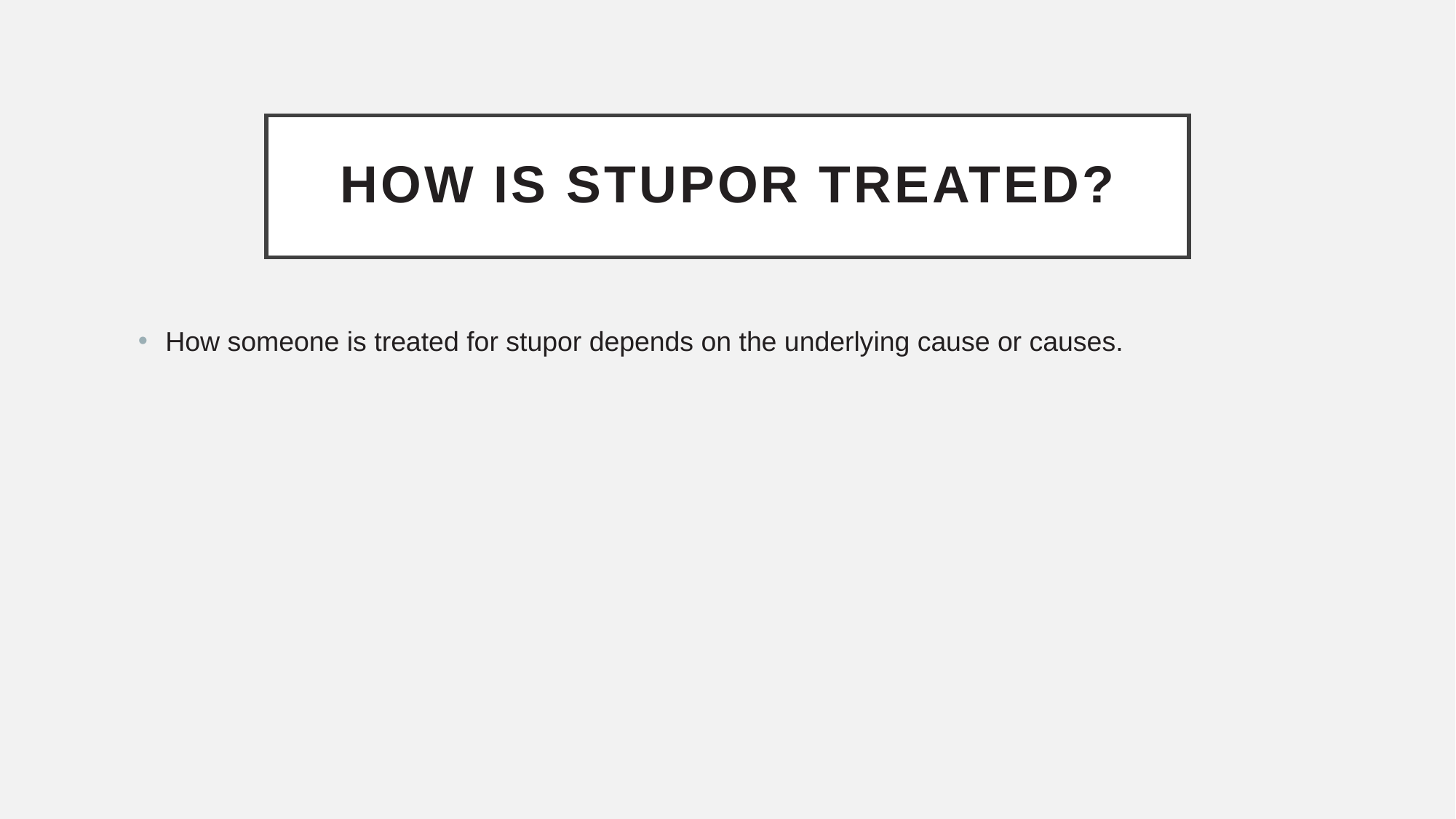

# How Is Stupor Treated?
How someone is treated for stupor depends on the underlying cause or causes.